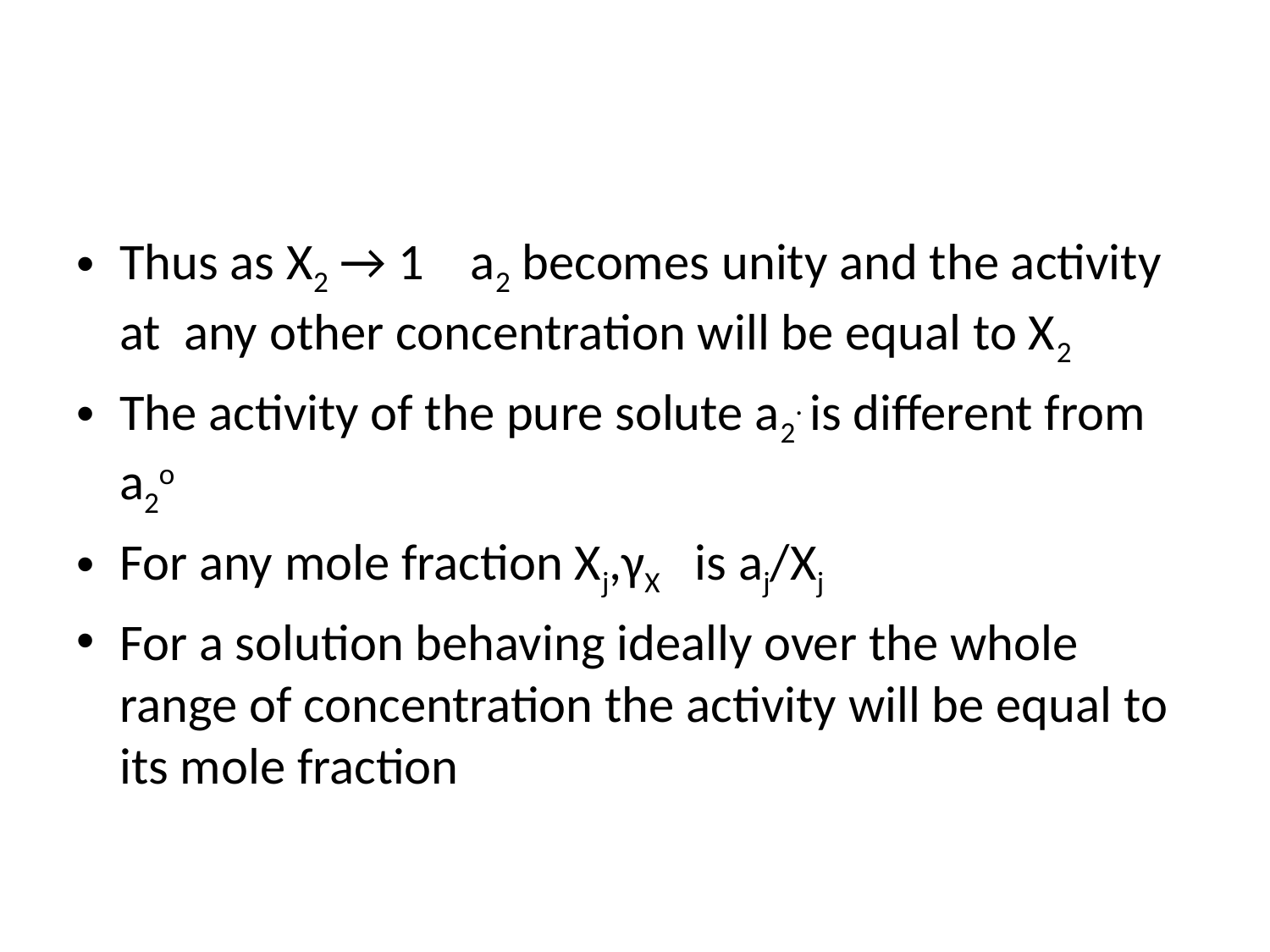

#
Thus as X2 → 1    a2 becomes unity and the activity at  any other concentration will be equal to X2
The activity of the pure solute a2. is different from a2o
For any mole fraction Xj,γX   is aj/Xj
For a solution behaving ideally over the whole range of concentration the activity will be equal to its mole fraction